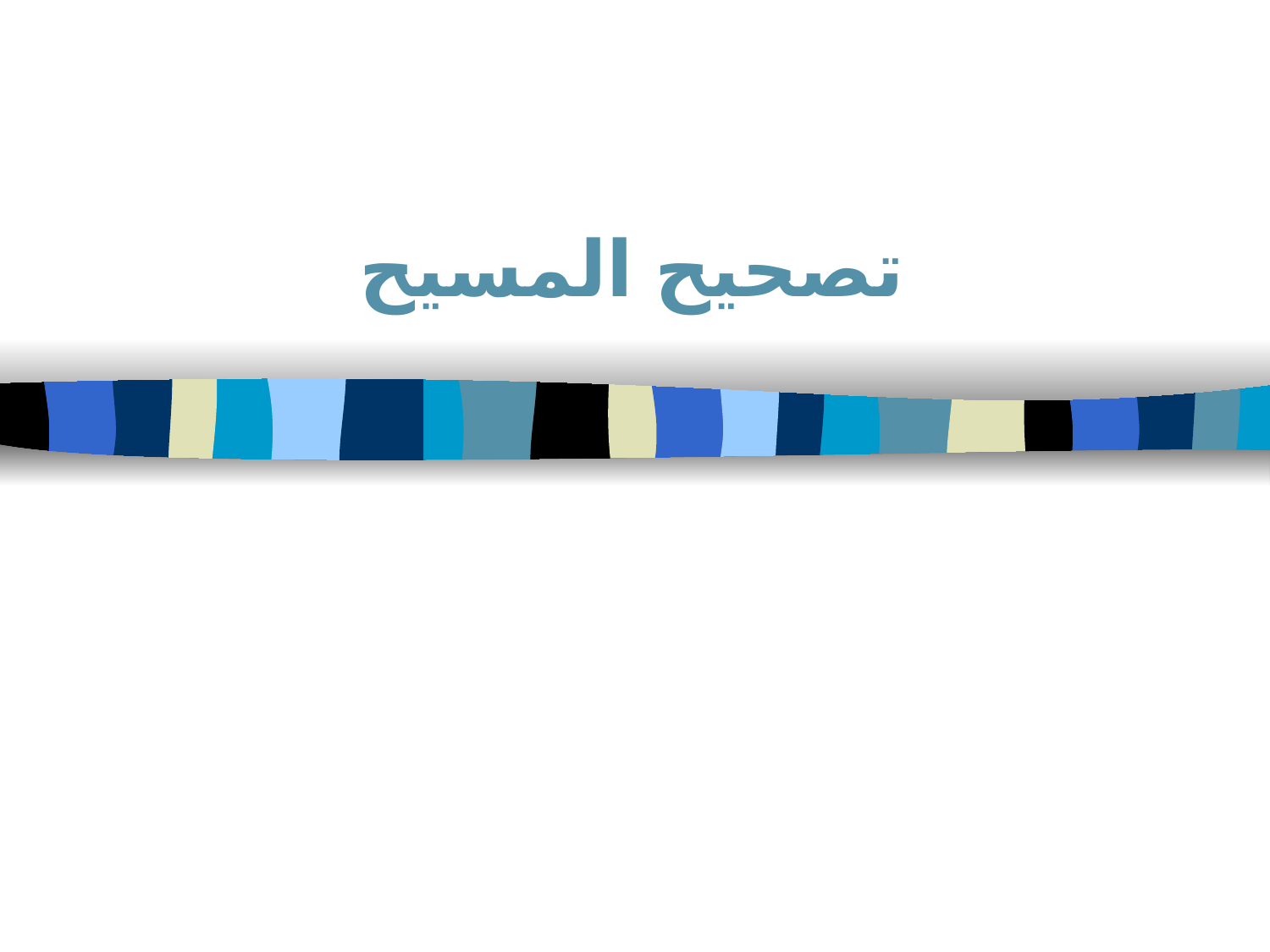

# تصحيح المسيح
2: 16 فتب وإلا فإني آتيك سريعا وأحاربهم بسيف فمي. 17من له أذن فليسمع ما يقوله الروح للكنائس من يغلب فسأعطيه أن يأكل من المن المخفى وأعطيه حصاة بيضاء وعلى الحصاة اسم جديد مكتوب لا يعرفه أحد غير الذي يأخذ